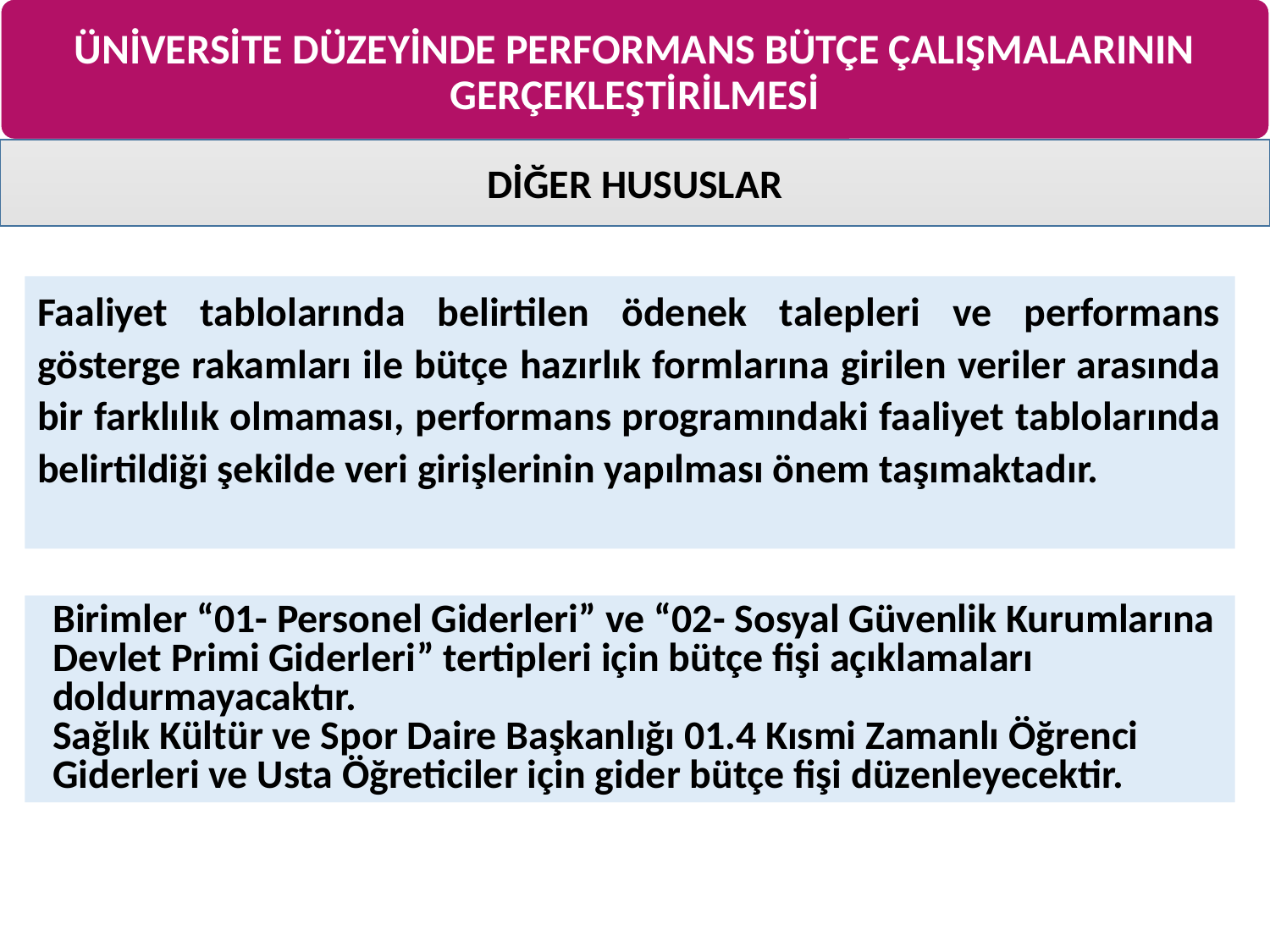

ÜNİVERSİTE DÜZEYİNDE PERFORMANS BÜTÇE ÇALIŞMALARININ GERÇEKLEŞTİRİLMESİ
DİĞER HUSUSLAR
Faaliyet tablolarında belirtilen ödenek talepleri ve performans gösterge rakamları ile bütçe hazırlık formlarına girilen veriler arasında bir farklılık olmaması, performans programındaki faaliyet tablolarında belirtildiği şekilde veri girişlerinin yapılması önem taşımaktadır.

Birimler “01- Personel Giderleri” ve “02- Sosyal Güvenlik Kurumlarına
Devlet Primi Giderleri” tertipleri için bütçe fişi açıklamaları
doldurmayacaktır.
Sağlık Kültür ve Spor Daire Başkanlığı 01.4 Kısmi Zamanlı Öğrenci
Giderleri ve Usta Öğreticiler için gider bütçe fişi düzenleyecektir.